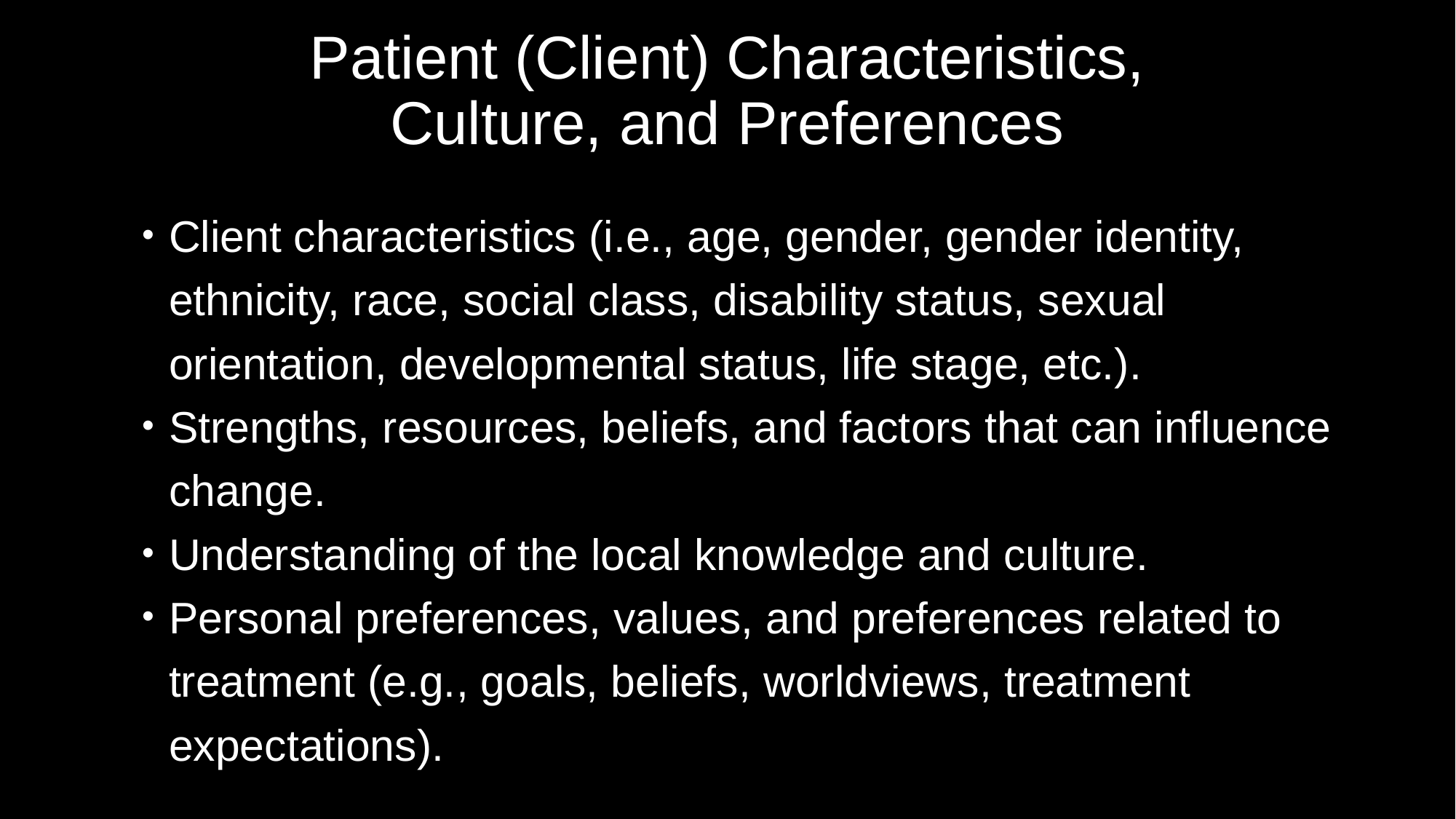

# Patient (Client) Characteristics, Culture, and Preferences
Client characteristics (i.e., age, gender, gender identity, ethnicity, race, social class, disability status, sexual orientation, developmental status, life stage, etc.).
Strengths, resources, beliefs, and factors that can influence change.
Understanding of the local knowledge and culture.
Personal preferences, values, and preferences related to treatment (e.g., goals, beliefs, worldviews, treatment expectations).